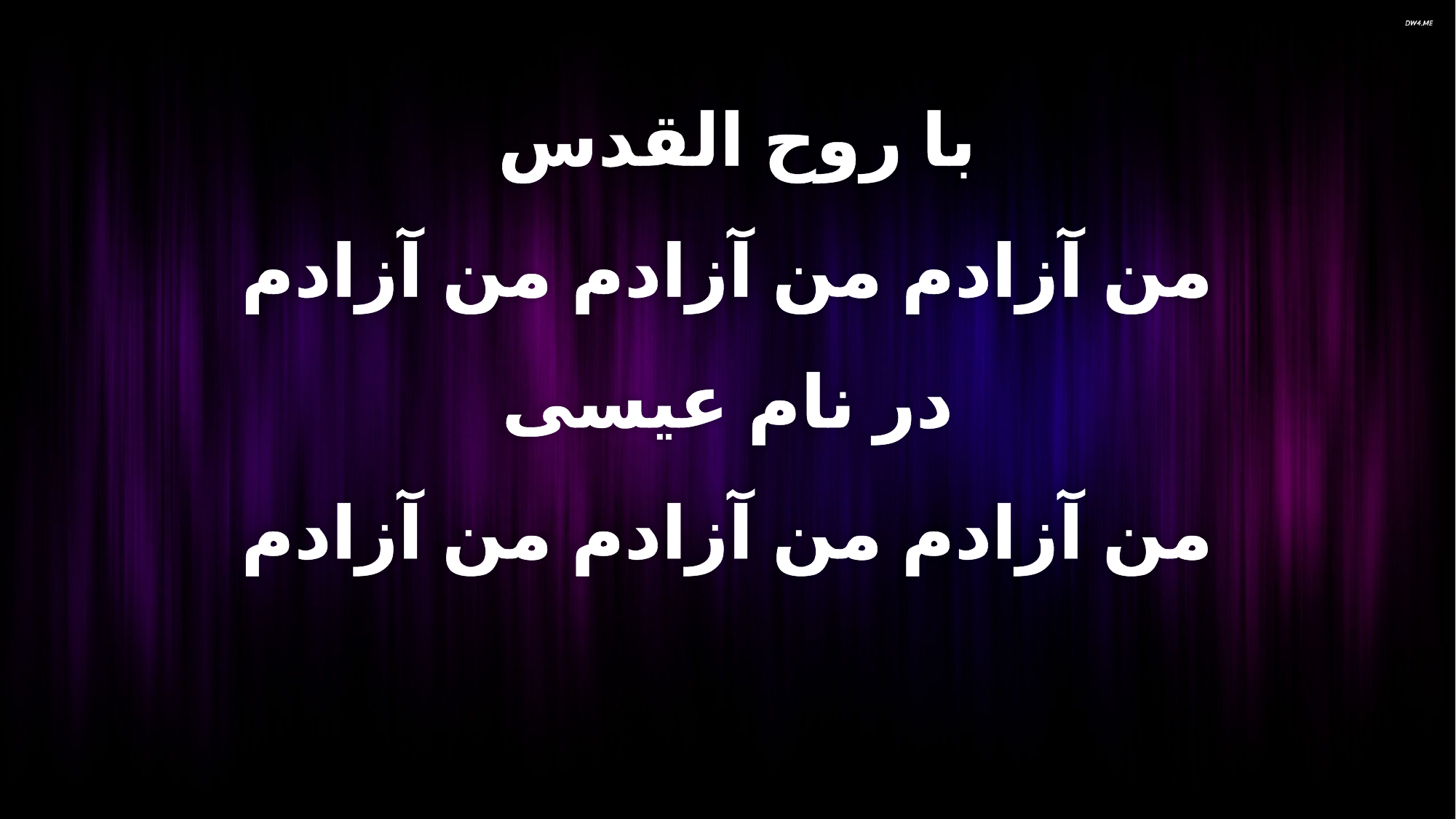

با روح القدس
من آزادم من آزادم من آزادم
در نام عیسی
من آزادم من آزادم من آزادم